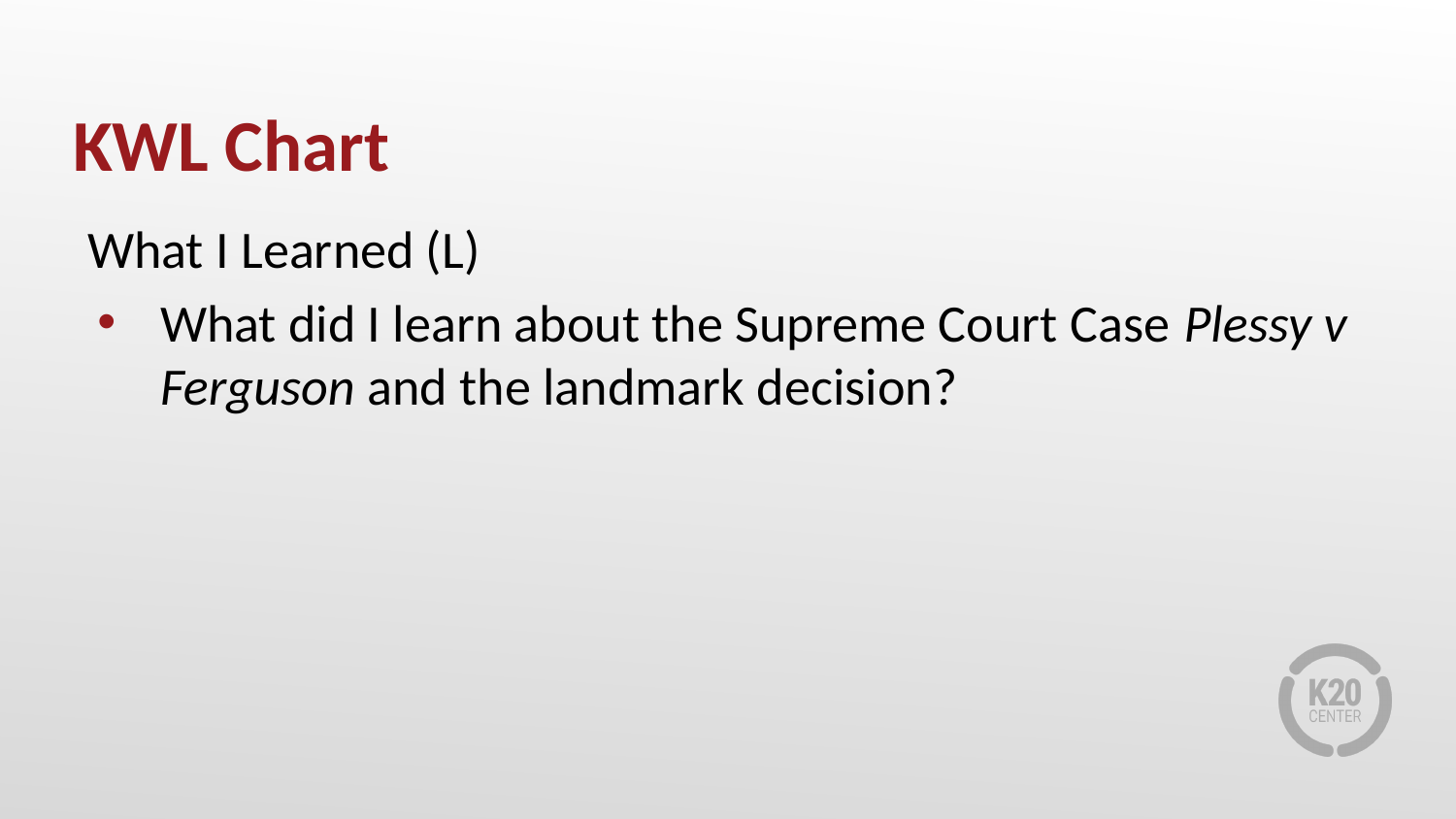

# KWL Chart
What I Learned (L)
What did I learn about the Supreme Court Case Plessy v Ferguson and the landmark decision?